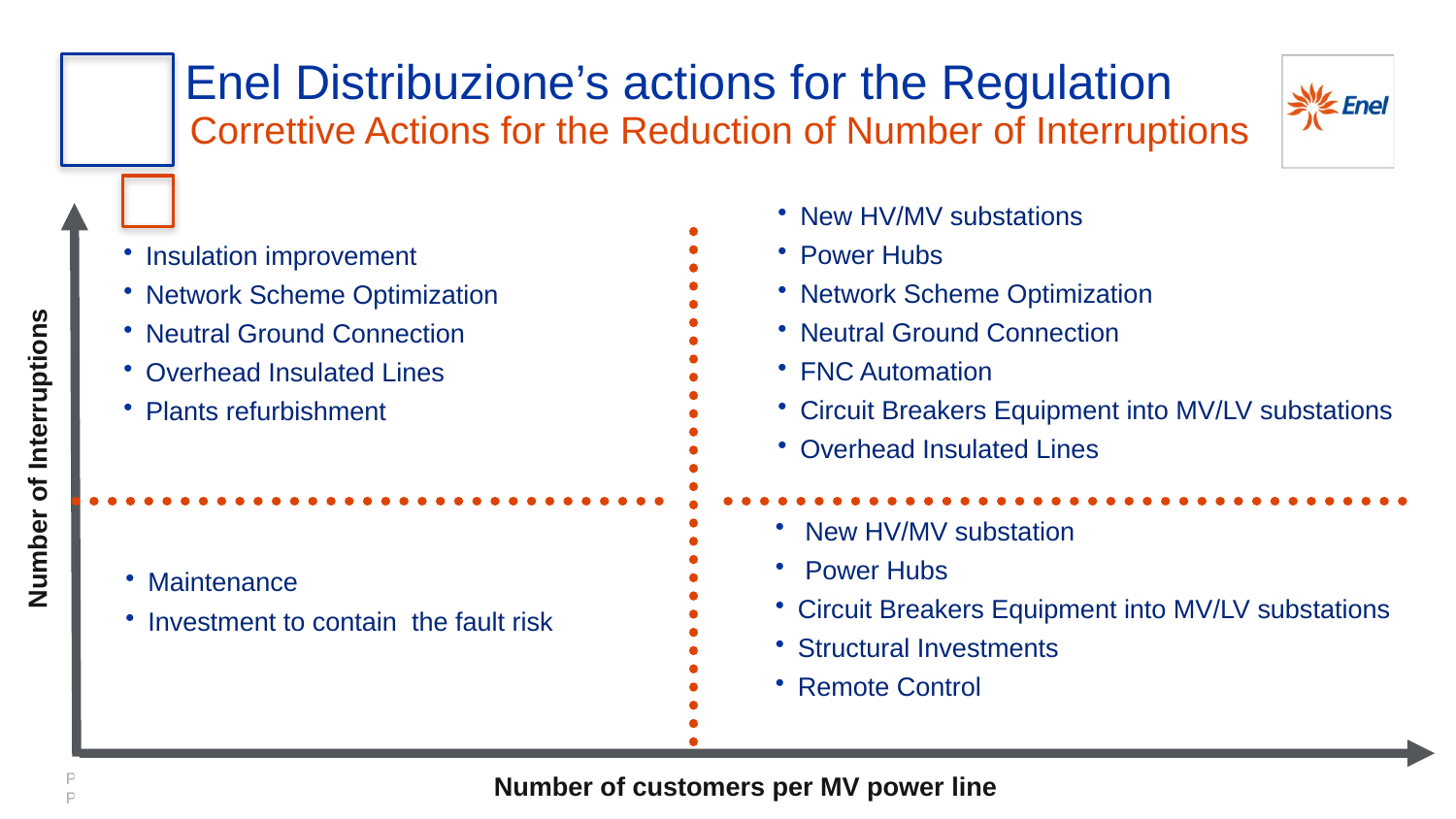

Enel Distribuzione’s actions for the Regulation
Correttive Actions for the Reduction of Number of Interruptions
New HV/MV substations
Power Hubs
Network Scheme Optimization
Neutral Ground Connection
FNC Automation
Circuit Breakers Equipment into MV/LV substations
Overhead Insulated Lines

Insulation improvement
Network Scheme Optimization
Neutral Ground Connection
Overhead Insulated Lines
Plants refurbishment

Number of Interruptions

 New HV/MV substation
 Power Hubs
Circuit Breakers Equipment into MV/LV substations
Structural Investments
Remote Control
Maintenance
Investment to contain  the fault risk

Number of customers per MV power line
21